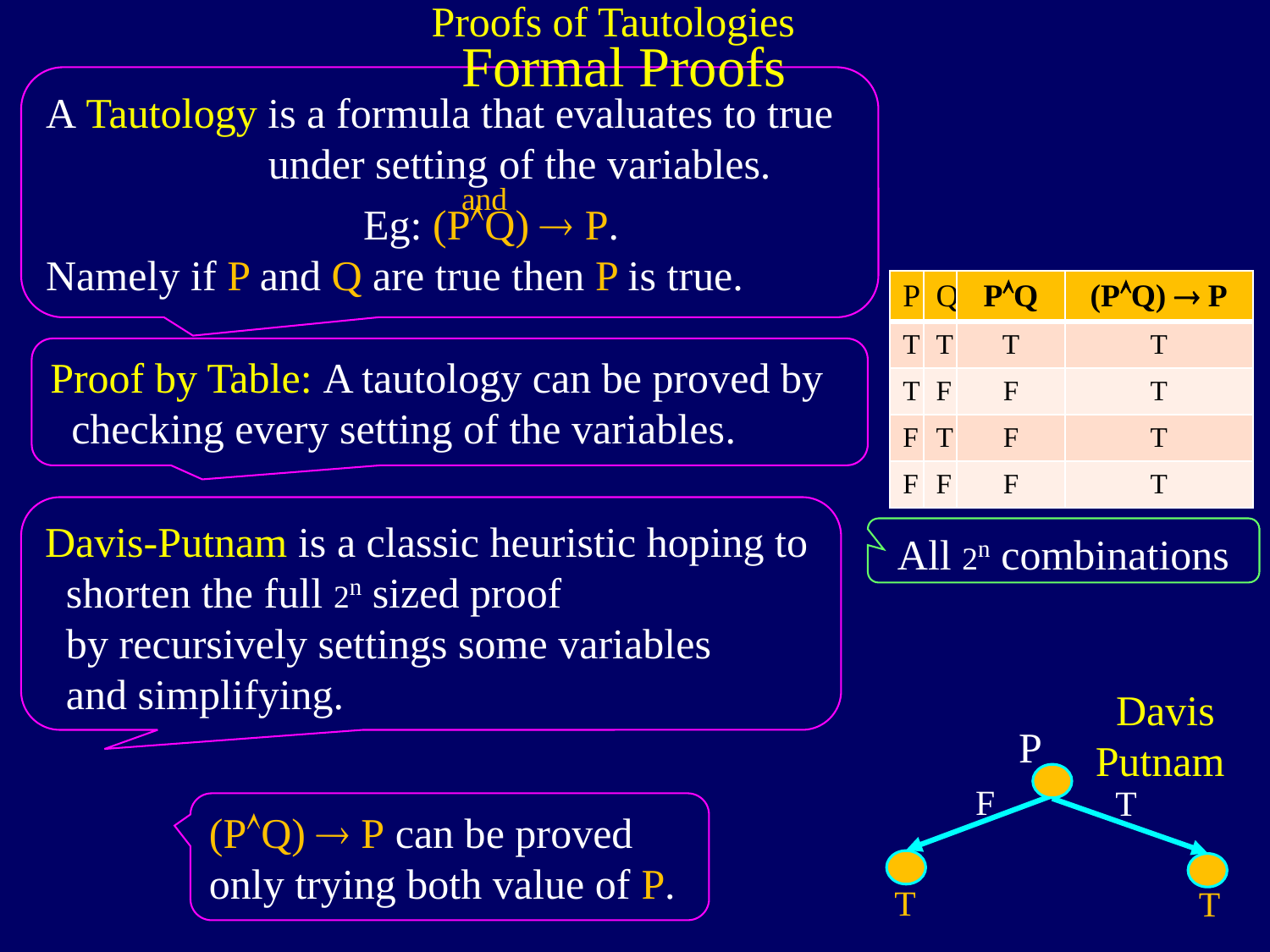

Proofs of Tautologies
Formal Proofs
A Tautology is a formula that evaluates to true
                     under setting of the variables.

                              Eg: (P∧Q) → P.
Namely if P and Q are true then P is true.
and
| P | Q | P∧Q | (P∧Q) → P |
| --- | --- | --- | --- |
| T | T | T | T |
| T | F | F | T |
| F | T | F | T |
| F | F | F | T |
Proof by Table: A tautology can be proved by
  checking every setting of the variables.
Davis-Putnam is a classic heuristic hoping to
  shorten the full 2n sized proof
  by recursively settings some variables
  and simplifying.
All 2n combinations
Davis
Putnam
P

F

T

T
T
(P∧Q) → P can be proved
only trying both value of P.